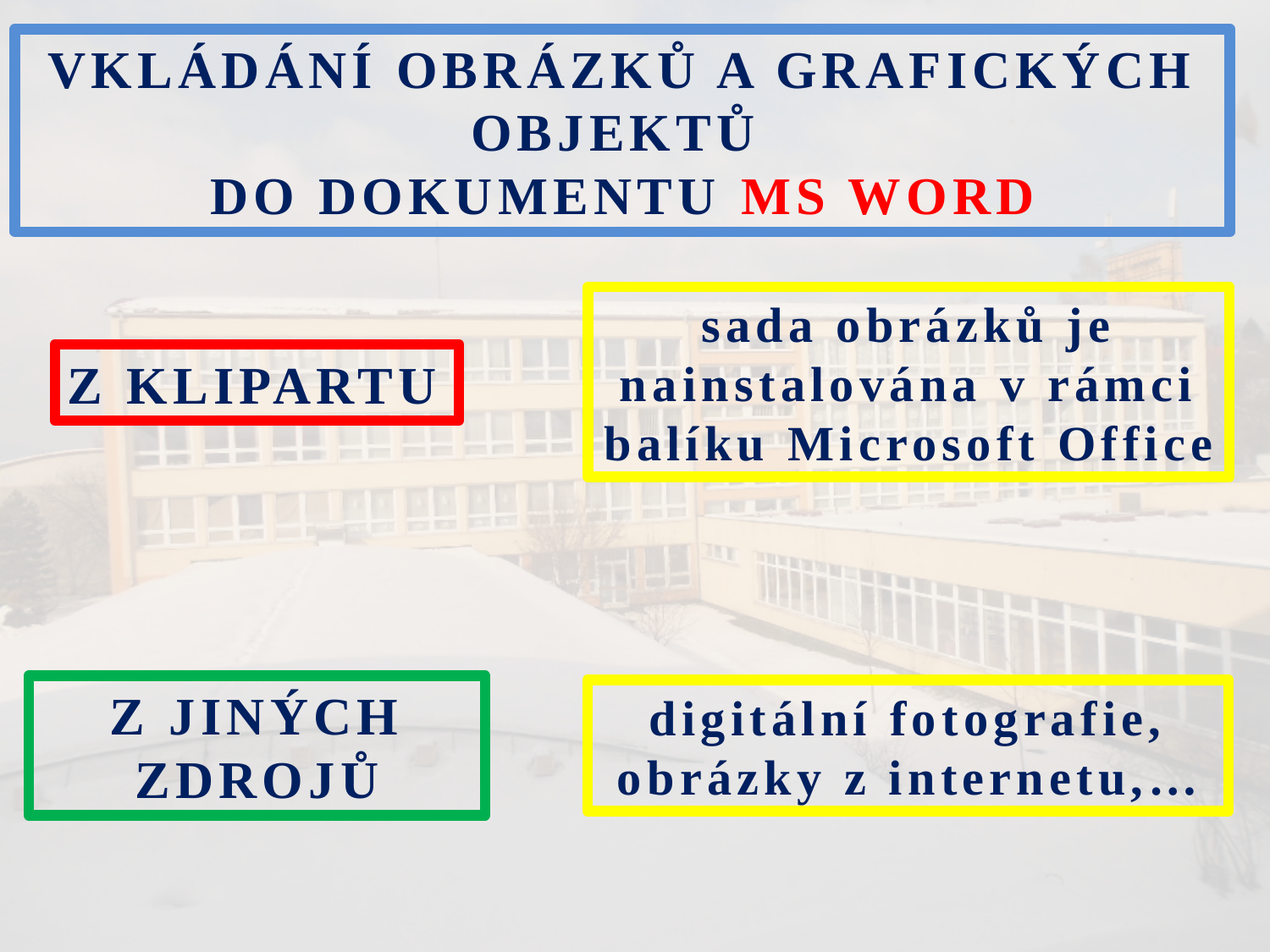

VKLÁDÁNÍ OBRÁZKŮ A GRAFICKÝCH OBJEKTŮ
DO DOKUMENTU MS WORD
sada obrázků je nainstalována v rámci balíku Microsoft Office
Z KLIPARTU
Z JINÝCH ZDROJŮ
digitální fotografie, obrázky z internetu,…